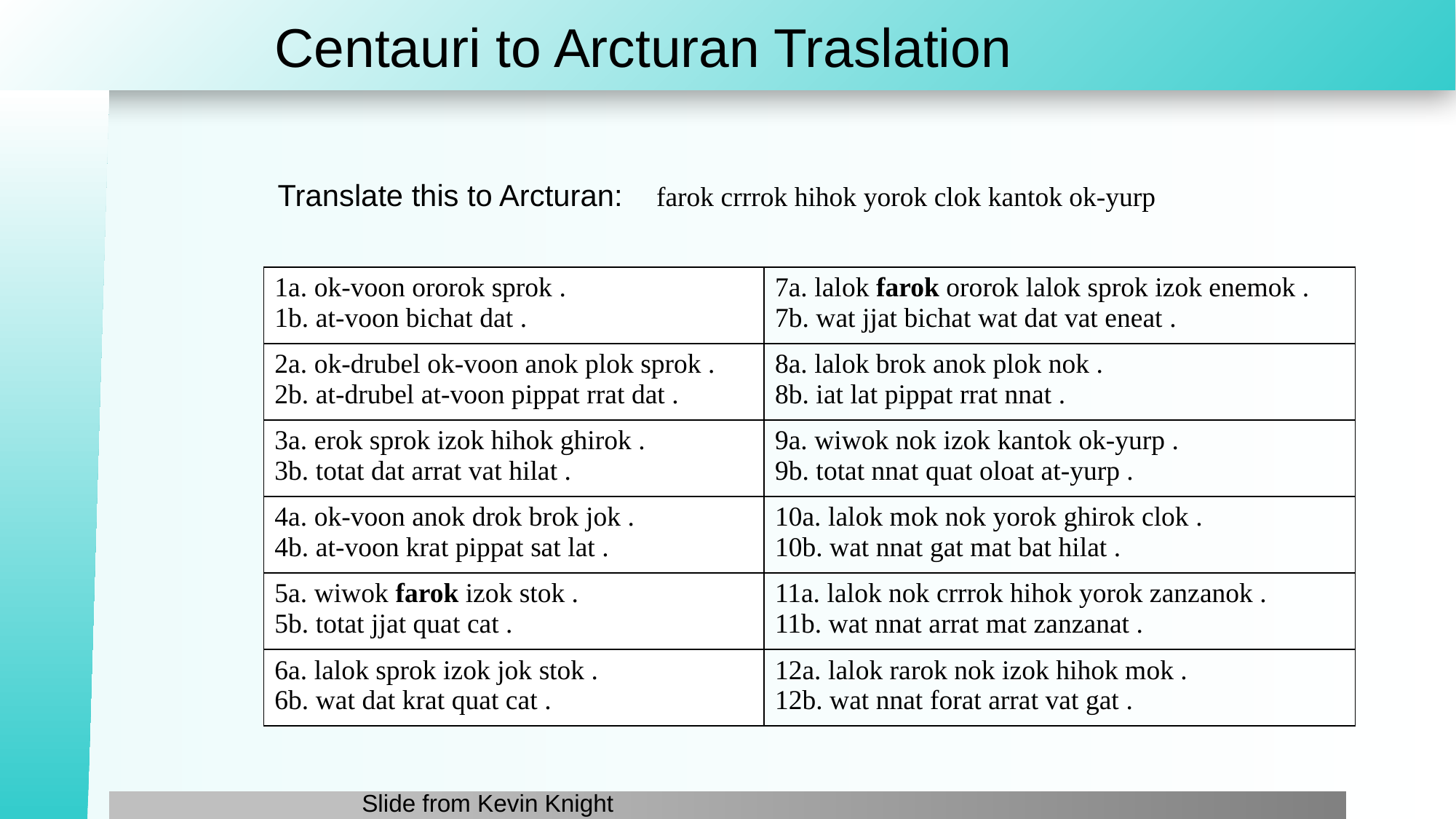

# Centauri to Arcturan Traslation
Translate this to Arcturan:    farok crrrok hihok yorok clok kantok ok-yurp

| 1a. ok-voon ororok sprok . 1b. at-voon bichat dat . | 7a. lalok farok ororok lalok sprok izok enemok . 7b. wat jjat bichat wat dat vat eneat . |
| --- | --- |
| 2a. ok-drubel ok-voon anok plok sprok . 2b. at-drubel at-voon pippat rrat dat . | 8a. lalok brok anok plok nok . 8b. iat lat pippat rrat nnat . |
| 3a. erok sprok izok hihok ghirok . 3b. totat dat arrat vat hilat . | 9a. wiwok nok izok kantok ok-yurp . 9b. totat nnat quat oloat at-yurp . |
| 4a. ok-voon anok drok brok jok . 4b. at-voon krat pippat sat lat . | 10a. lalok mok nok yorok ghirok clok . 10b. wat nnat gat mat bat hilat . |
| 5a. wiwok farok izok stok . 5b. totat jjat quat cat . | 11a. lalok nok crrrok hihok yorok zanzanok . 11b. wat nnat arrat mat zanzanat . |
| 6a. lalok sprok izok jok stok . 6b. wat dat krat quat cat . | 12a. lalok rarok nok izok hihok mok . 12b. wat nnat forat arrat vat gat . |
Slide from Kevin Knight